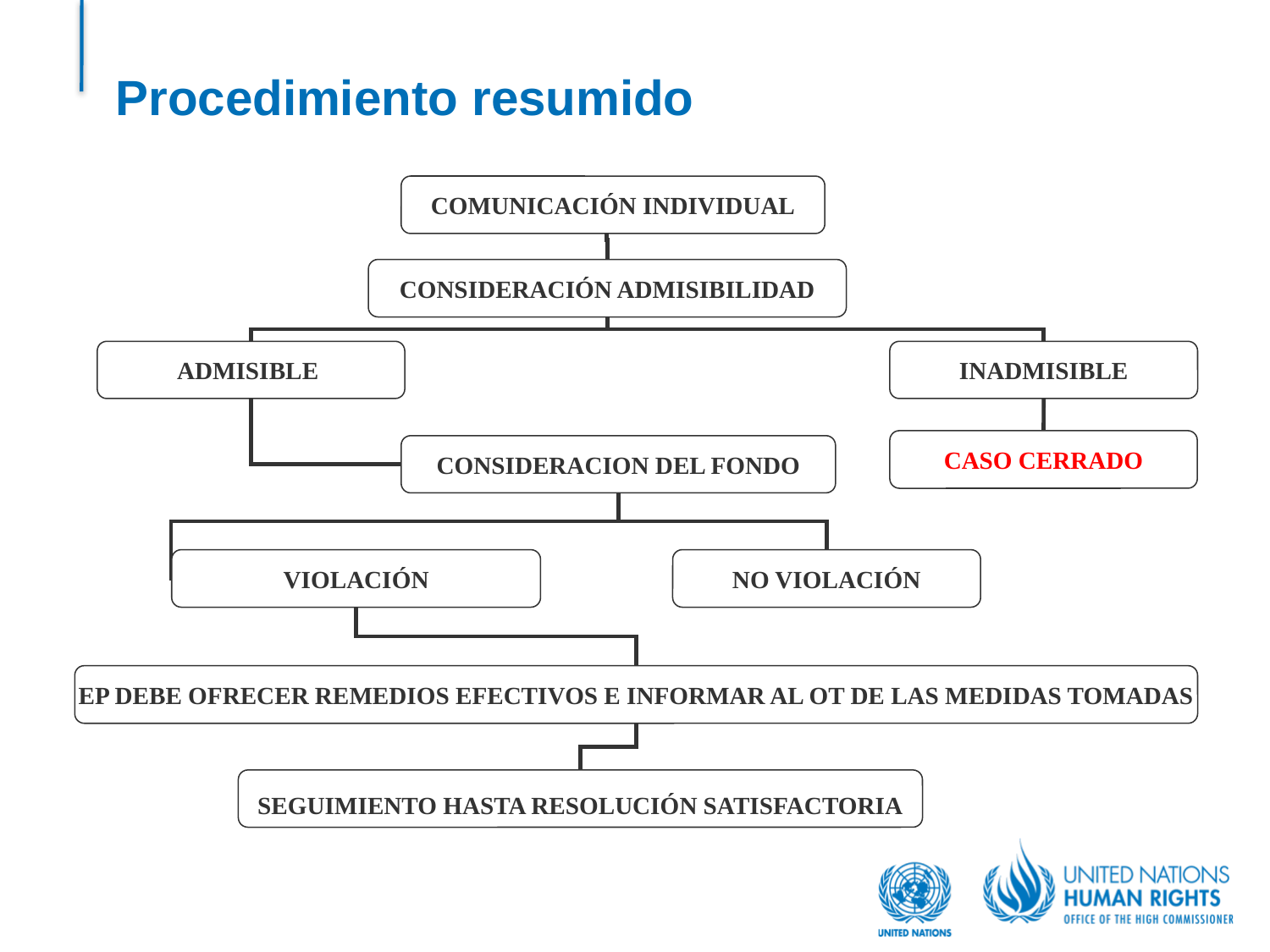

# Procedimiento resumido
COMUNICACIÓN INDIVIDUAL
CONSIDERACIÓN ADMISIBILIDAD
ADMISIBLE
INADMISIBLE
CASO CERRADO
CONSIDERACION DEL FONDO
VIOLACIÓN
NO VIOLACIÓN
EP DEBE OFRECER REMEDIOS EFECTIVOS E INFORMAR AL OT DE LAS MEDIDAS TOMADAS

SEGUIMIENTO HASTA RESOLUCIÓN SATISFACTORIA